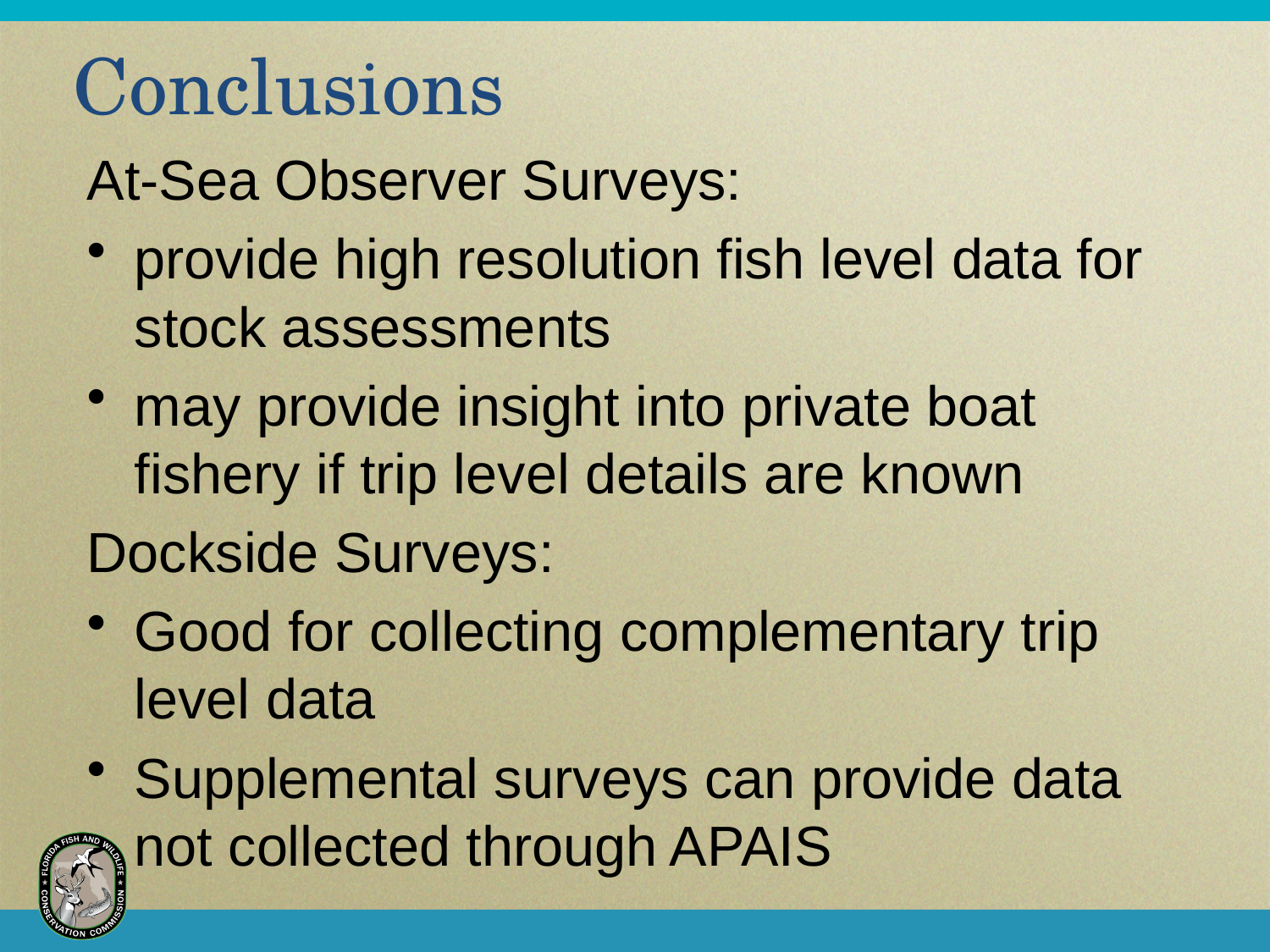

# Conclusions
At-Sea Observer Surveys:
provide high resolution fish level data for stock assessments
may provide insight into private boat fishery if trip level details are known
Dockside Surveys:
Good for collecting complementary trip level data
Supplemental surveys can provide data not collected through APAIS